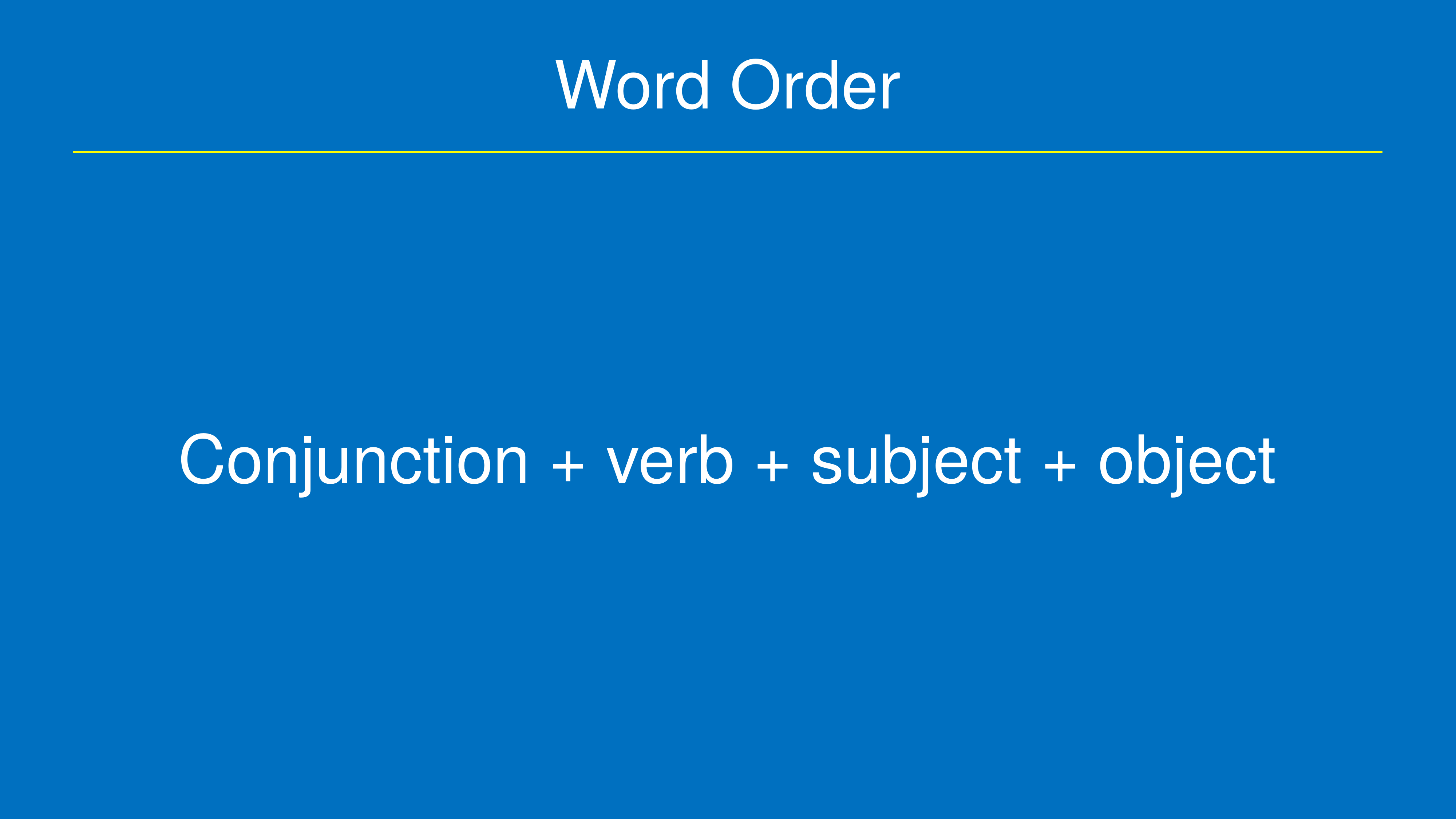

# Word Order
Conjunction + verb + subject + object